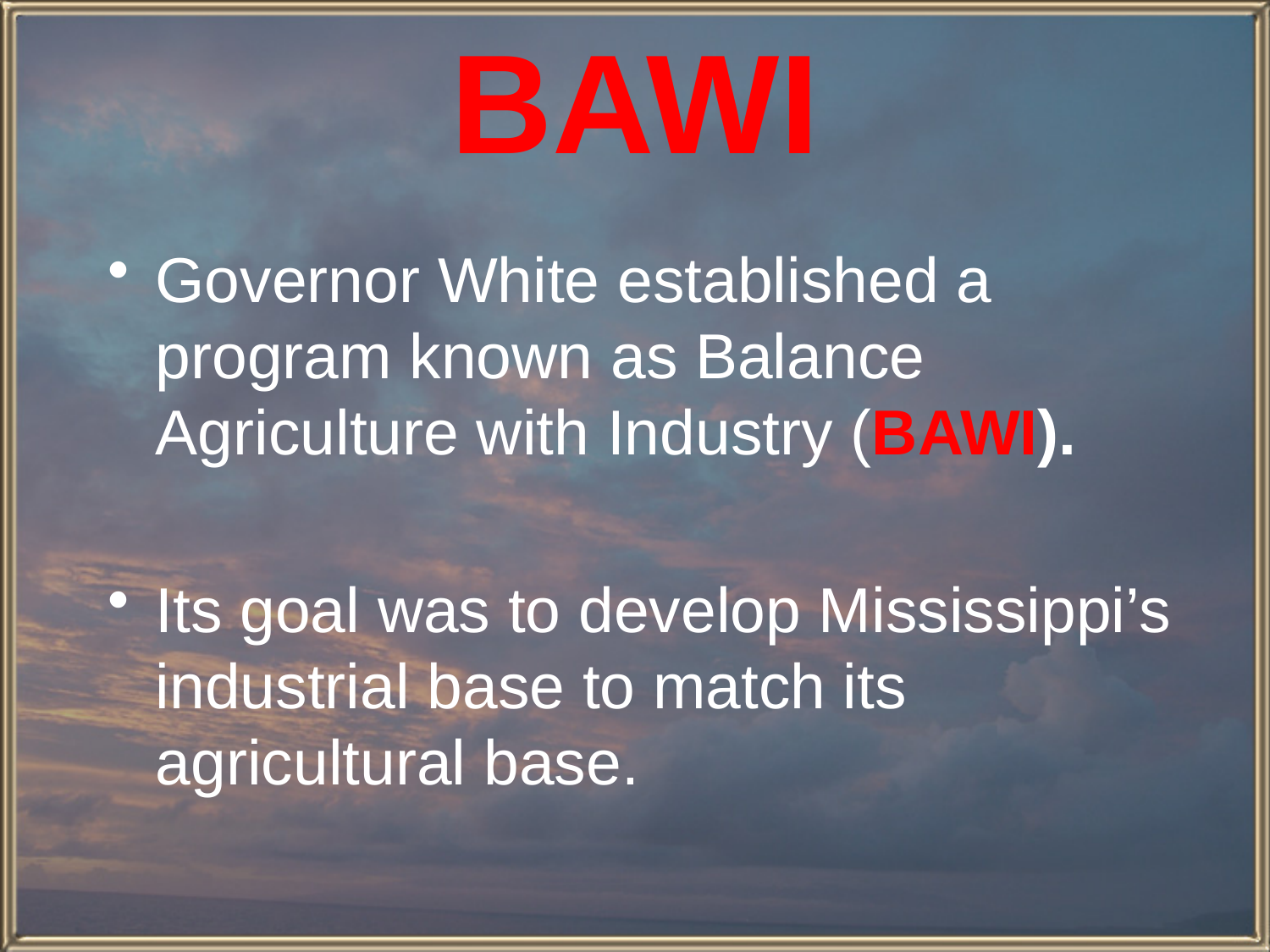

# BAWI
Governor White established a program known as Balance Agriculture with Industry (BAWI).

Its goal was to develop Mississippi’s industrial base to match its agricultural base.